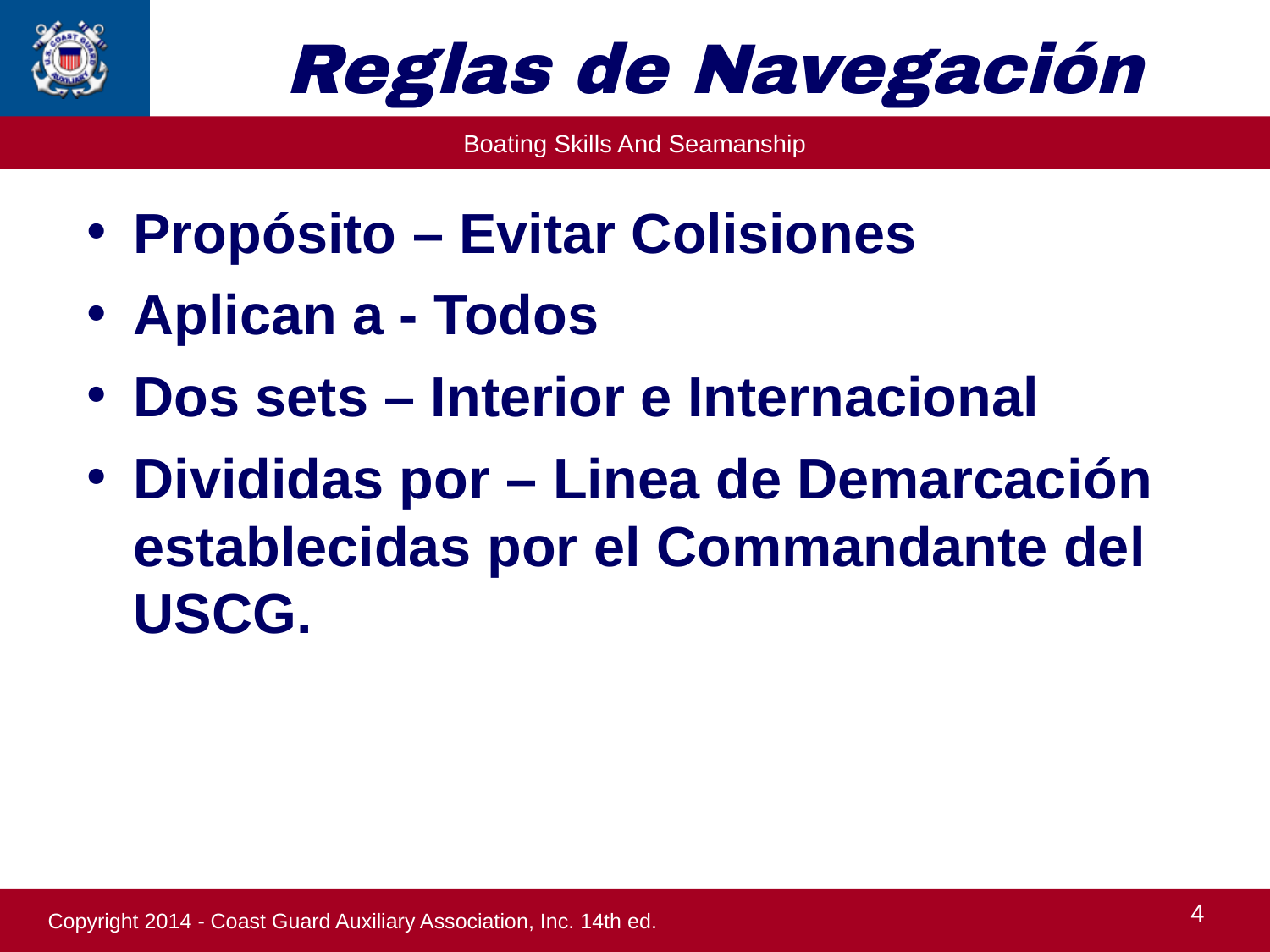

Reglas de Navegación
Propósito – Evitar Colisiones
Aplican a - Todos
Dos sets – Interior e Internacional
Divididas por – Linea de Demarcación establecidas por el Commandante del USCG.
4